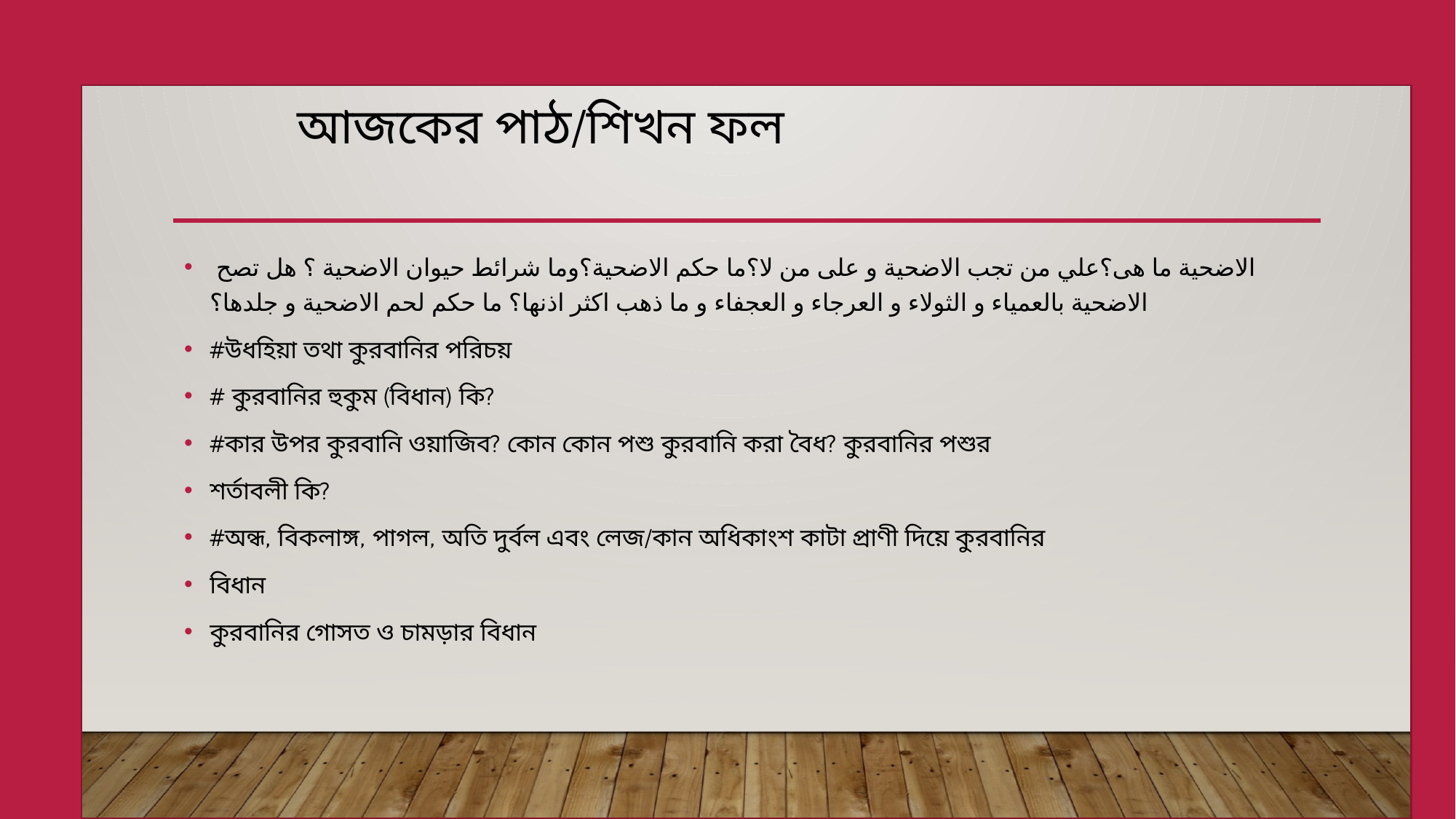

# আজকের পাঠ/শিখন ফল
الاضحية ما هى؟علي من تجب الاضحية و على من لا؟ما حكم الاضحية؟وما شرائط حيوان الاضحية ؟ هل تصح  الاضحية بالعمياء و الثولاء و العرجاء و العجفاء و ما ذهب اكثر اذنها؟ ما حكم لحم الاضحية و جلدها؟
#উধহিয়া তথা কুরবানির পরিচয়
# কুরবানির হুকুম (বিধান) কি?
#কার উপর কুরবানি ওয়াজিব? কোন কোন পশু কুরবানি করা বৈধ? কুরবানির পশুর
শর্তাবলী কি?
#অন্ধ, বিকলাঙ্গ, পাগল, অতি দুর্বল এবং লেজ/কান অধিকাংশ কাটা প্রাণী দিয়ে কুরবানির
বিধান
কুরবানির গোসত ও চামড়ার বিধান